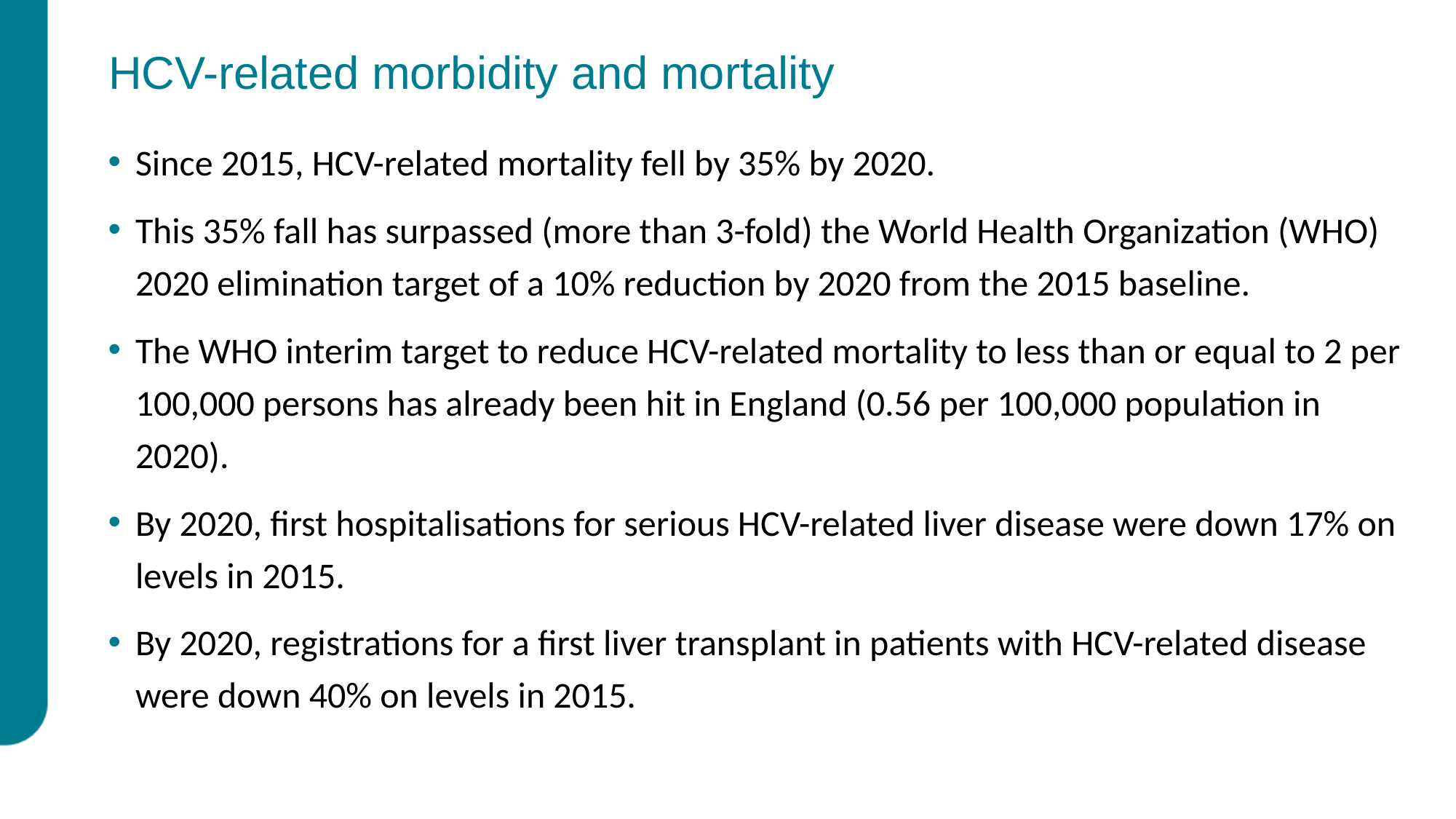

# HCV-related morbidity and mortality
Since 2015, HCV-related mortality fell by 35% by 2020.
This 35% fall has surpassed (more than 3-fold) the World Health Organization (WHO) 2020 elimination target of a 10% reduction by 2020 from the 2015 baseline.
The WHO interim target to reduce HCV-related mortality to less than or equal to 2 per 100,000 persons has already been hit in England (0.56 per 100,000 population in 2020).
By 2020, first hospitalisations for serious HCV-related liver disease were down 17% on levels in 2015.
By 2020, registrations for a first liver transplant in patients with HCV-related disease were down 40% on levels in 2015.